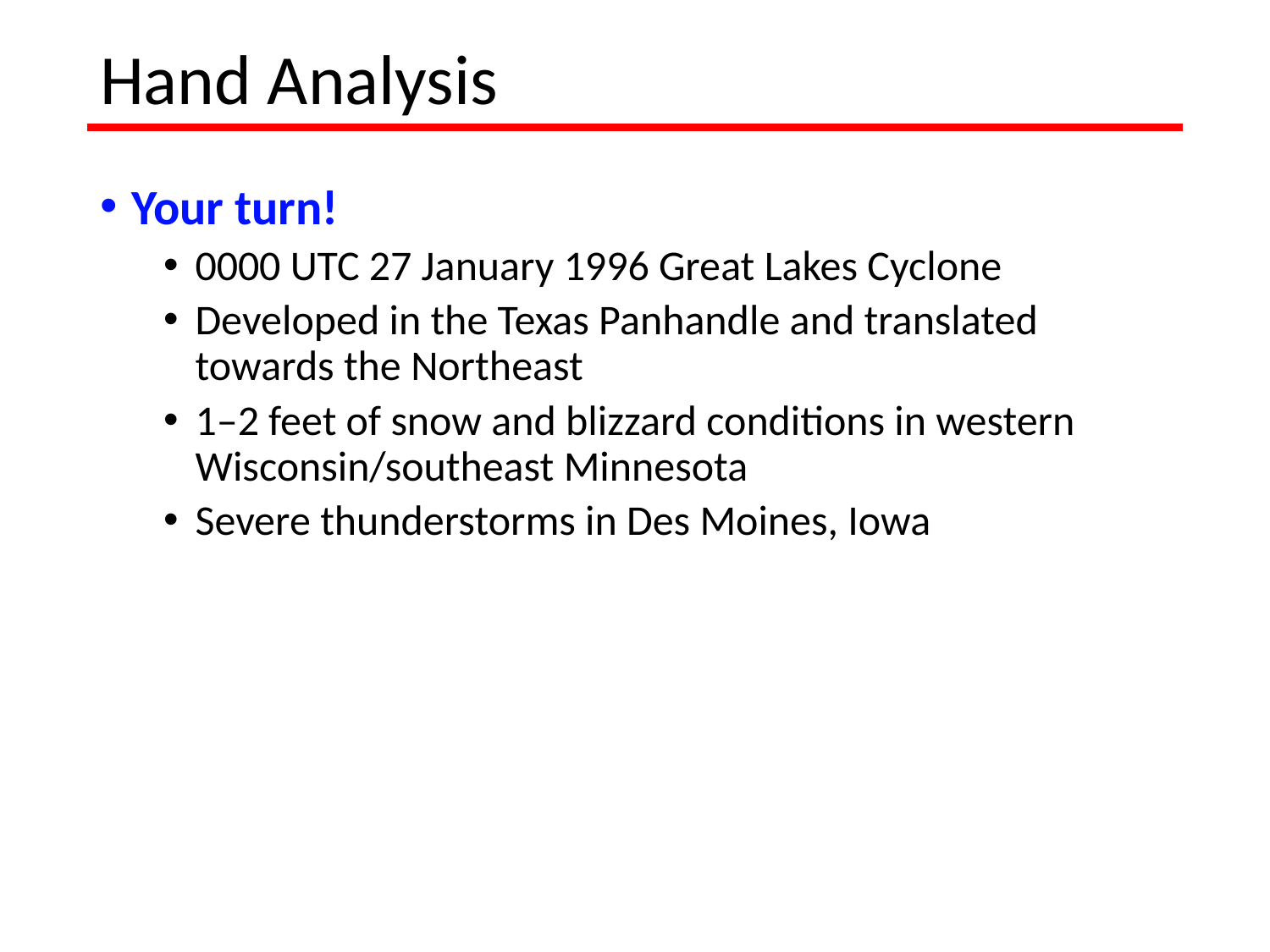

# Hand Analysis
Your turn!
0000 UTC 27 January 1996 Great Lakes Cyclone
Developed in the Texas Panhandle and translated towards the Northeast
1–2 feet of snow and blizzard conditions in western Wisconsin/southeast Minnesota
Severe thunderstorms in Des Moines, Iowa